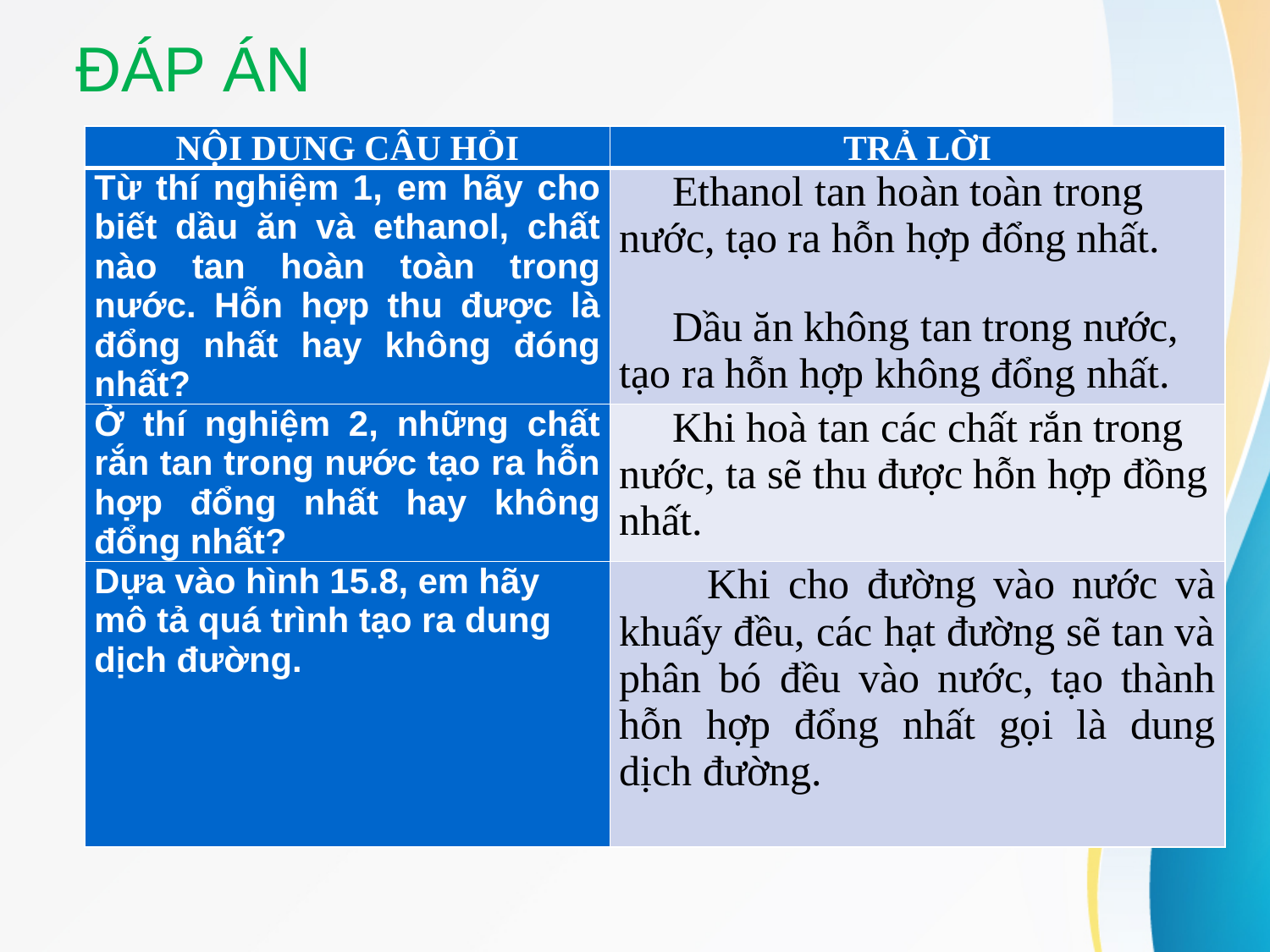

# ĐÁP ÁN
| NỘI DUNG CÂU HỎI | TRẢ LỜI |
| --- | --- |
| Từ thí nghiệm 1, em hãy cho biết dầu ăn và ethanol, chất nào tan hoàn toàn trong nước. Hỗn hợp thu được là đổng nhất hay không đóng nhất? | Ethanol tan hoàn toàn trong nước, tạo ra hỗn hợp đổng nhất. Dầu ăn không tan trong nước, tạo ra hỗn hợp không đổng nhất. |
| Ở thí nghiệm 2, những chất rắn tan trong nước tạo ra hỗn hợp đổng nhất hay không đổng nhất? | Khi hoà tan các chất rắn trong nước, ta sẽ thu được hỗn hợp đồng nhất. |
| Dựa vào hình 15.8, em hãy mô tả quá trình tạo ra dung dịch đường. | Khi cho đường vào nước và khuấy đều, các hạt đường sẽ tan và phân bó đều vào nước, tạo thành hỗn hợp đổng nhất gọi là dung dịch đường. |